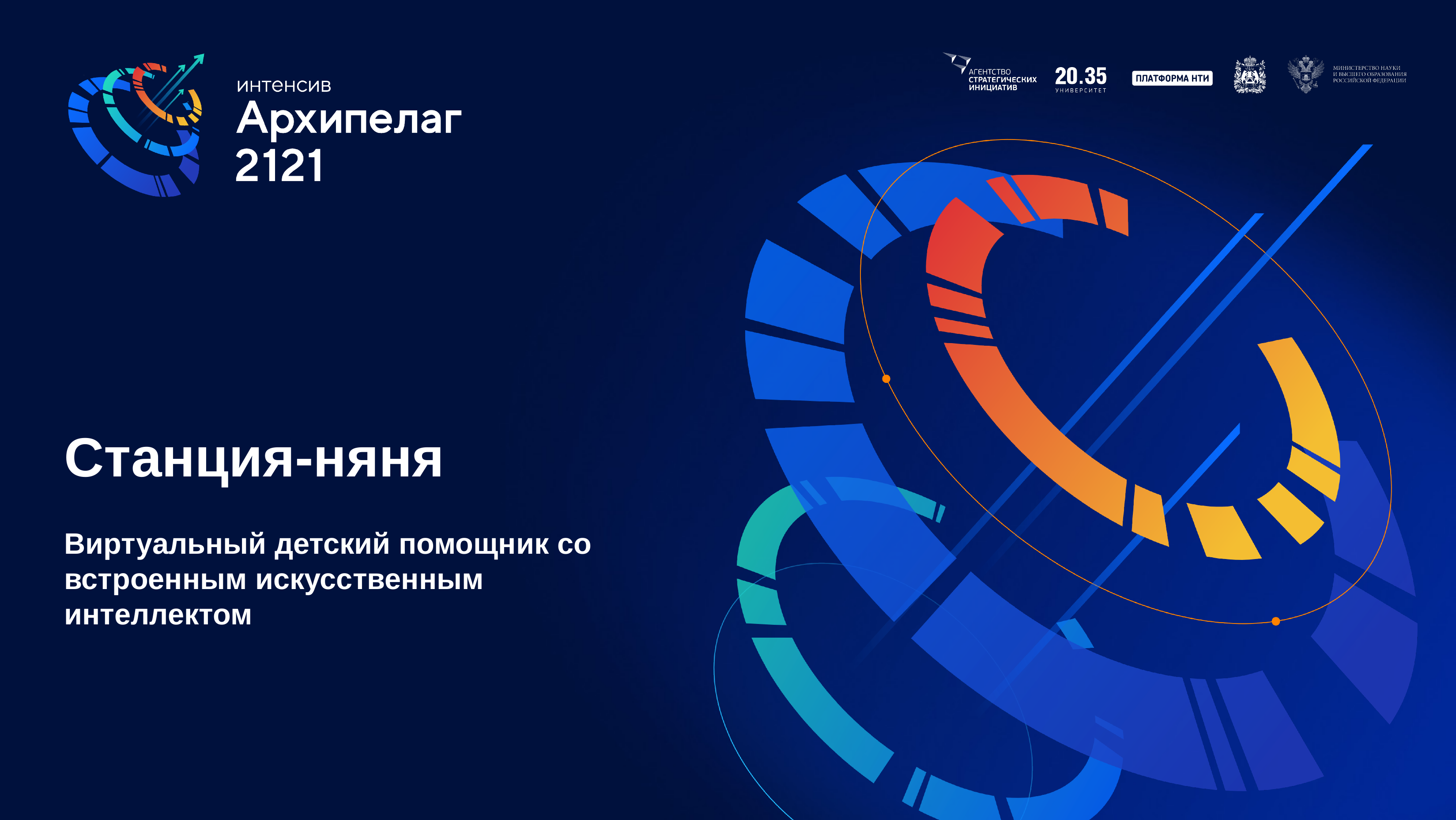

# Станция-няня
Виртуальный детский помощник со встроенным искусственным интеллектом